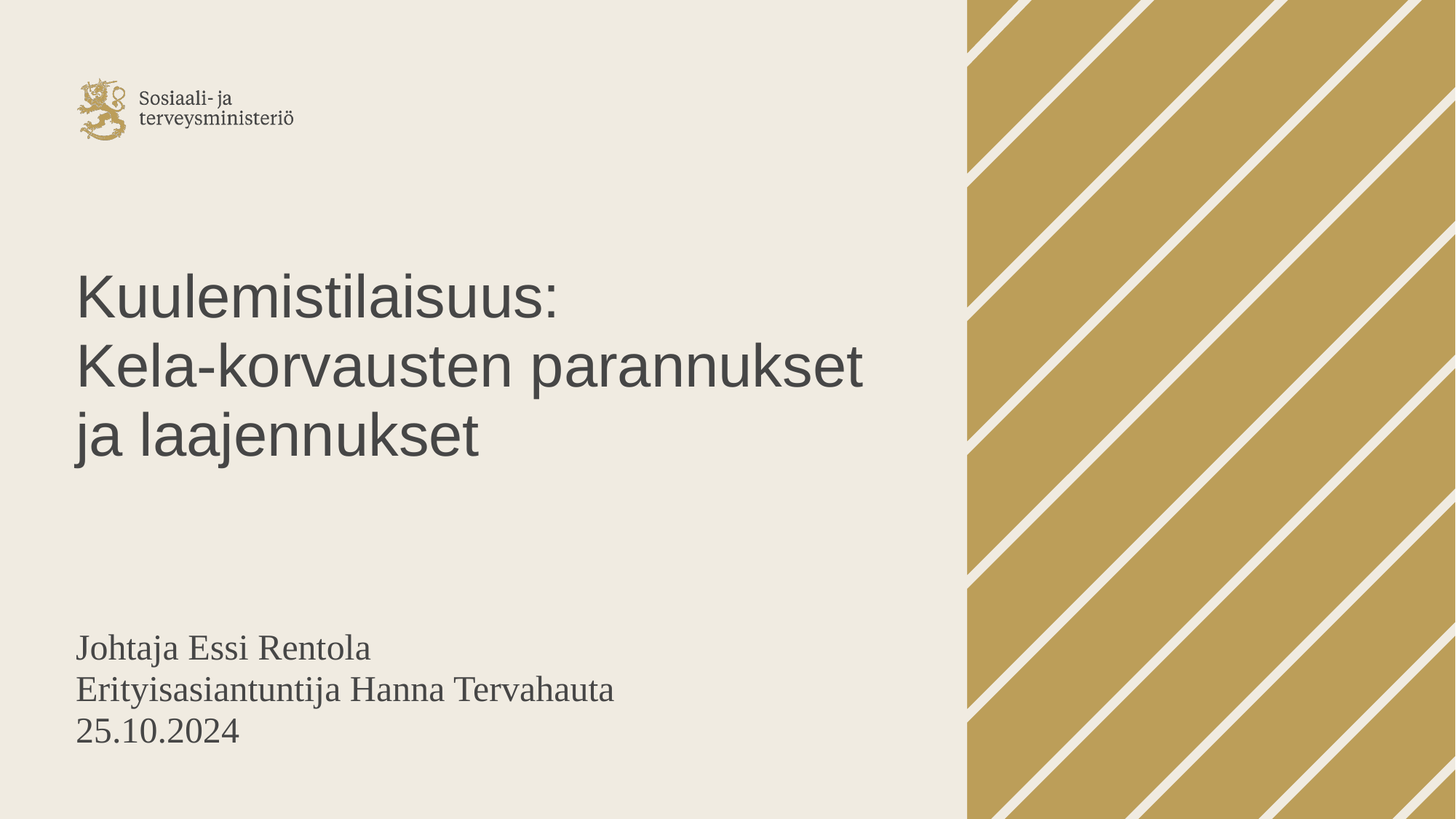

# Kuulemistilaisuus: Kela-korvausten parannukset ja laajennukset
Johtaja Essi Rentola
Erityisasiantuntija Hanna Tervahauta
25.10.2024